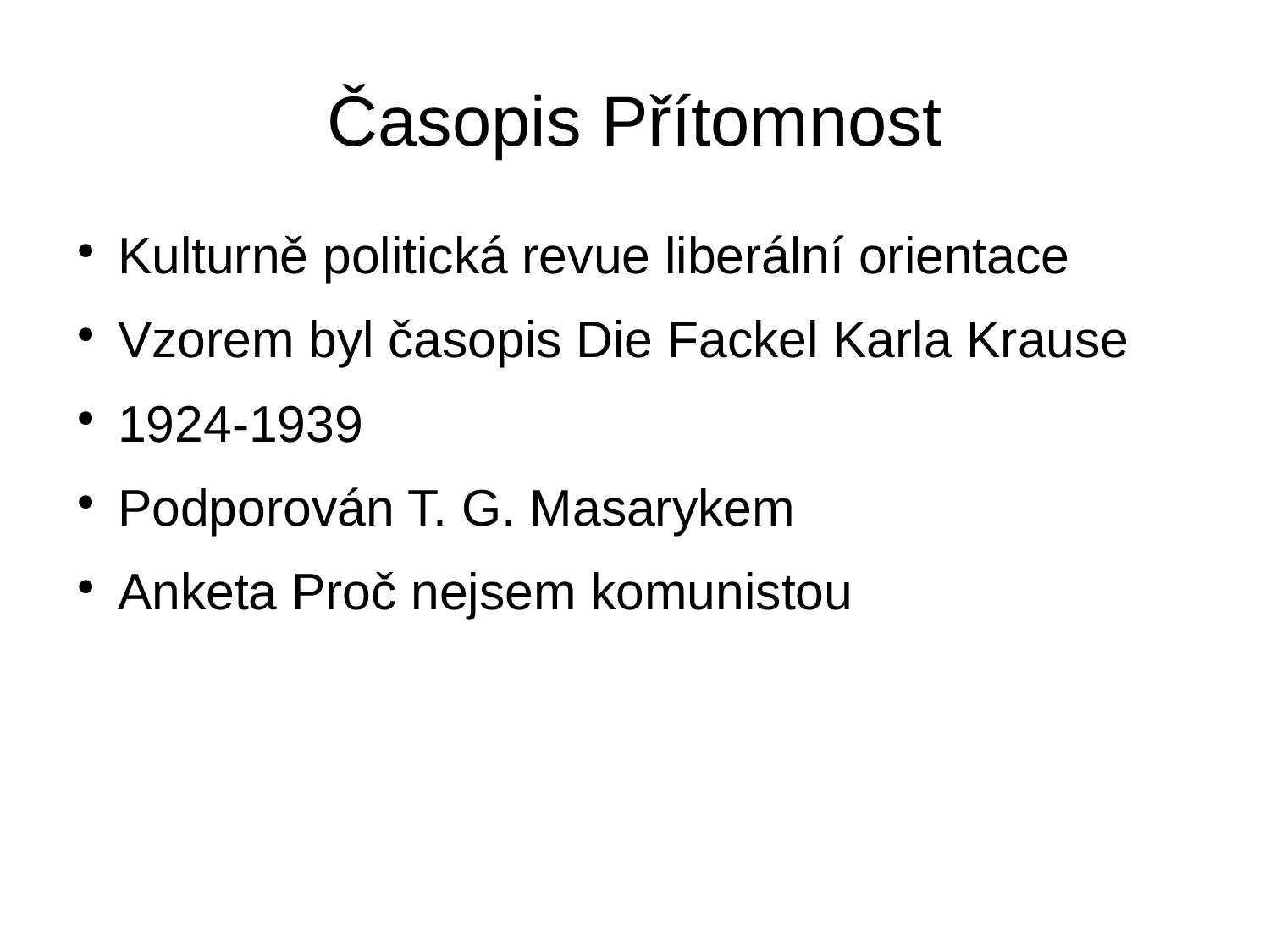

Časopis Přítomnost
Kulturně politická revue liberální orientace
Vzorem byl časopis Die Fackel Karla Krause
1924-1939
Podporován T. G. Masarykem
Anketa Proč nejsem komunistou